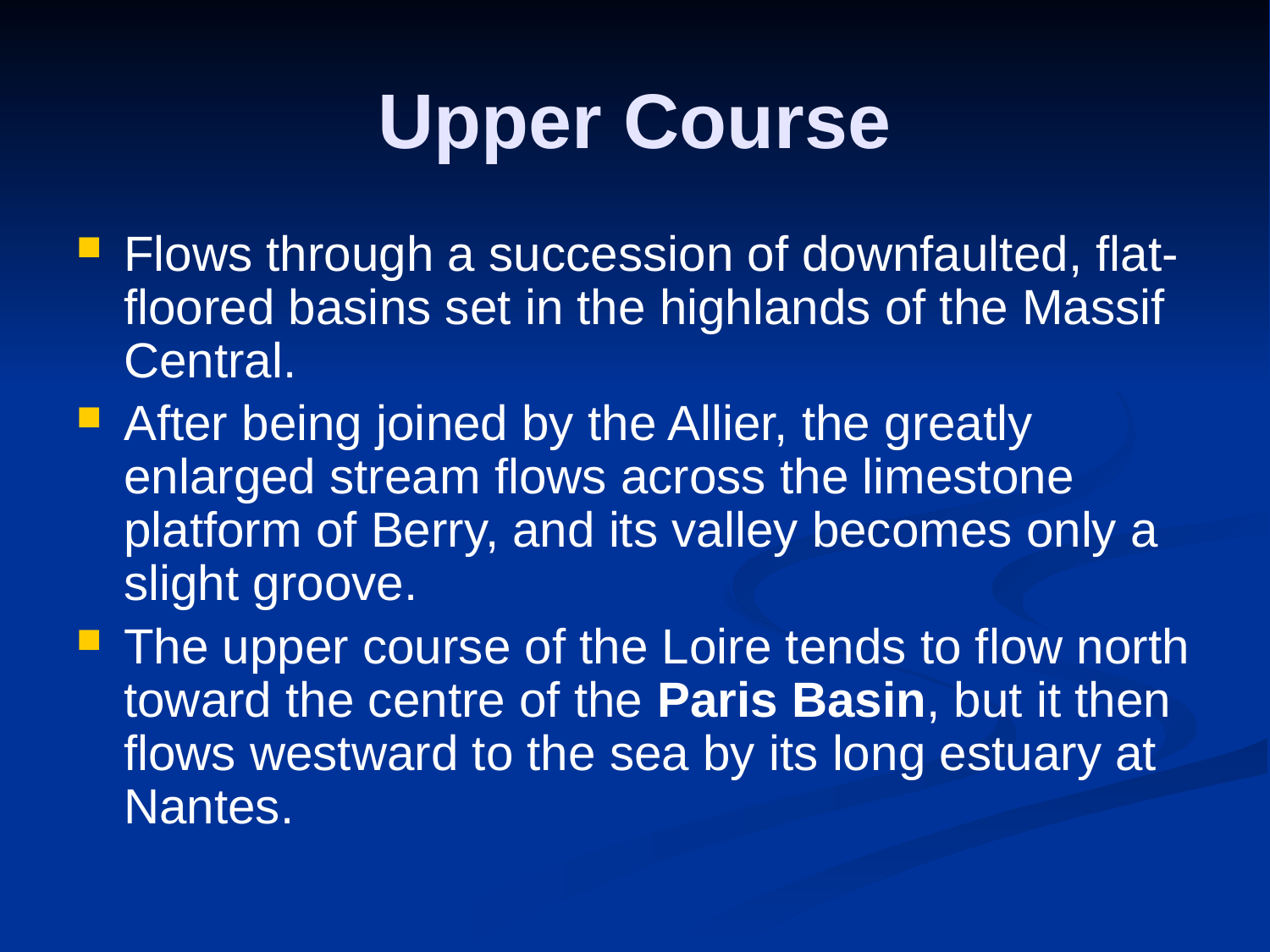

# Upper Course
Flows through a succession of downfaulted, flat-floored basins set in the highlands of the Massif Central.
After being joined by the Allier, the greatly enlarged stream flows across the limestone platform of Berry, and its valley becomes only a slight groove.
The upper course of the Loire tends to flow north toward the centre of the Paris Basin, but it then flows westward to the sea by its long estuary at Nantes.